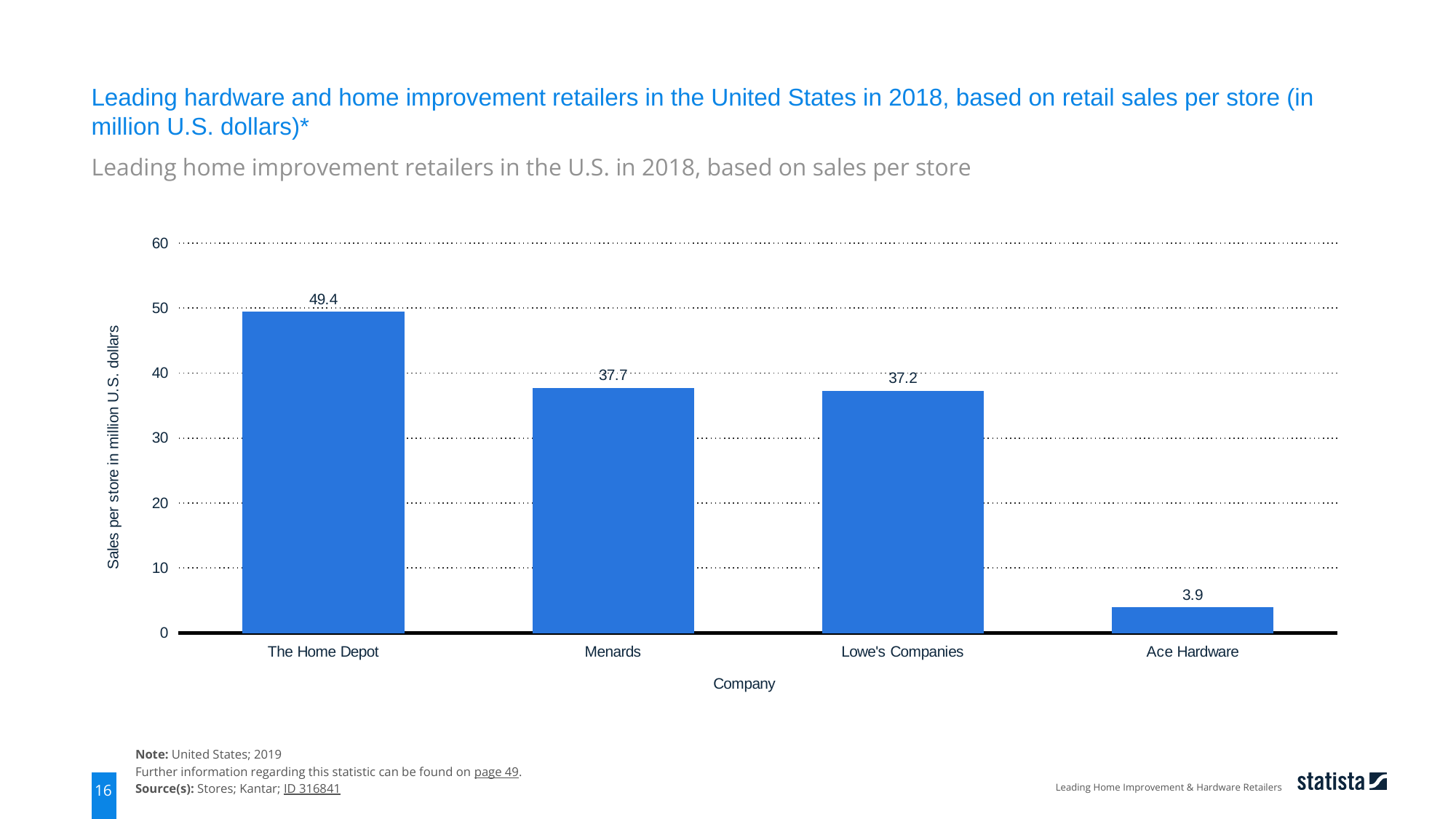

Leading hardware and home improvement retailers in the United States in 2018, based on retail sales per store (in million U.S. dollars)*
Leading home improvement retailers in the U.S. in 2018, based on sales per store

### Chart

| Category | data |
|---|---|
| The Home Depot | 49.4 |
| Menards | 37.7 |
| Lowe's Companies | 37.2 |
| Ace Hardware | 3.9 |
Note: United States; 2019
Further information regarding this statistic can be found on page 49.
Source(s): Stores; Kantar; ID 316841
Leading Home Improvement & Hardware Retailers

16